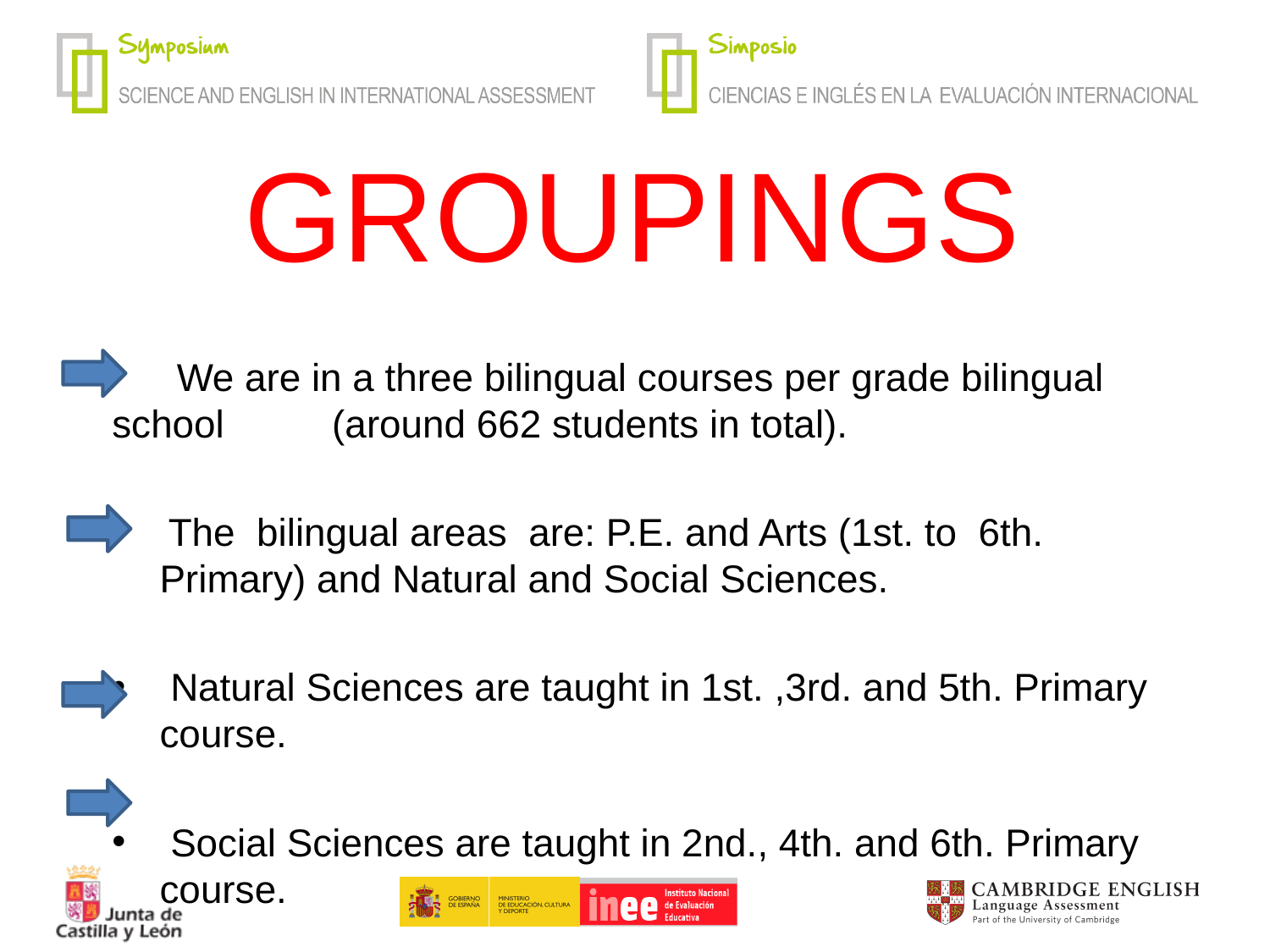

# GROUPINGS

      We are in a three bilingual courses per grade bilingual school          (around 662 students in total).

 The  bilingual areas  are: P.E. and Arts (1st. to  6th. Primary) and Natural and Social Sciences.

 Natural Sciences are taught in 1st. ,3rd. and 5th. Primary course.

 Social Sciences are taught in 2nd., 4th. and 6th. Primary course.